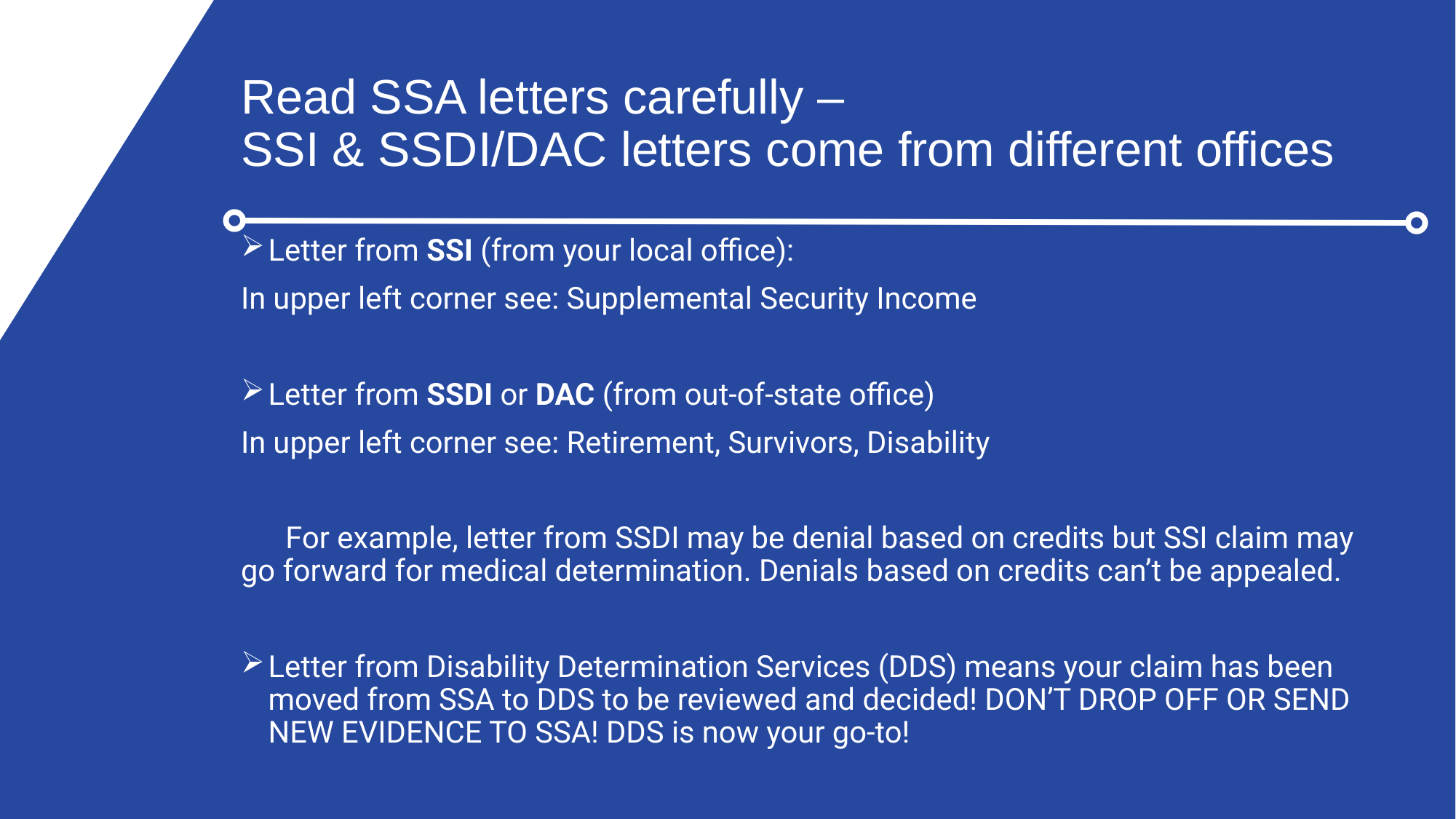

# Read SSA letters carefully – SSI & SSDI/DAC letters come from different offices
Letter from SSI (from your local office):
In upper left corner see: Supplemental Security Income

Letter from SSDI or DAC (from out-of-state office)
In upper left corner see: Retirement, Survivors, Disability

      For example, letter from SSDI may be denial based on credits but SSI claim may    go forward for medical determination. Denials based on credits can’t be appealed.

Letter from Disability Determination Services (DDS) means your claim has been moved from SSA to DDS to be reviewed and decided! DON’T DROP OFF OR SEND NEW EVIDENCE TO SSA! DDS is now your go-to!